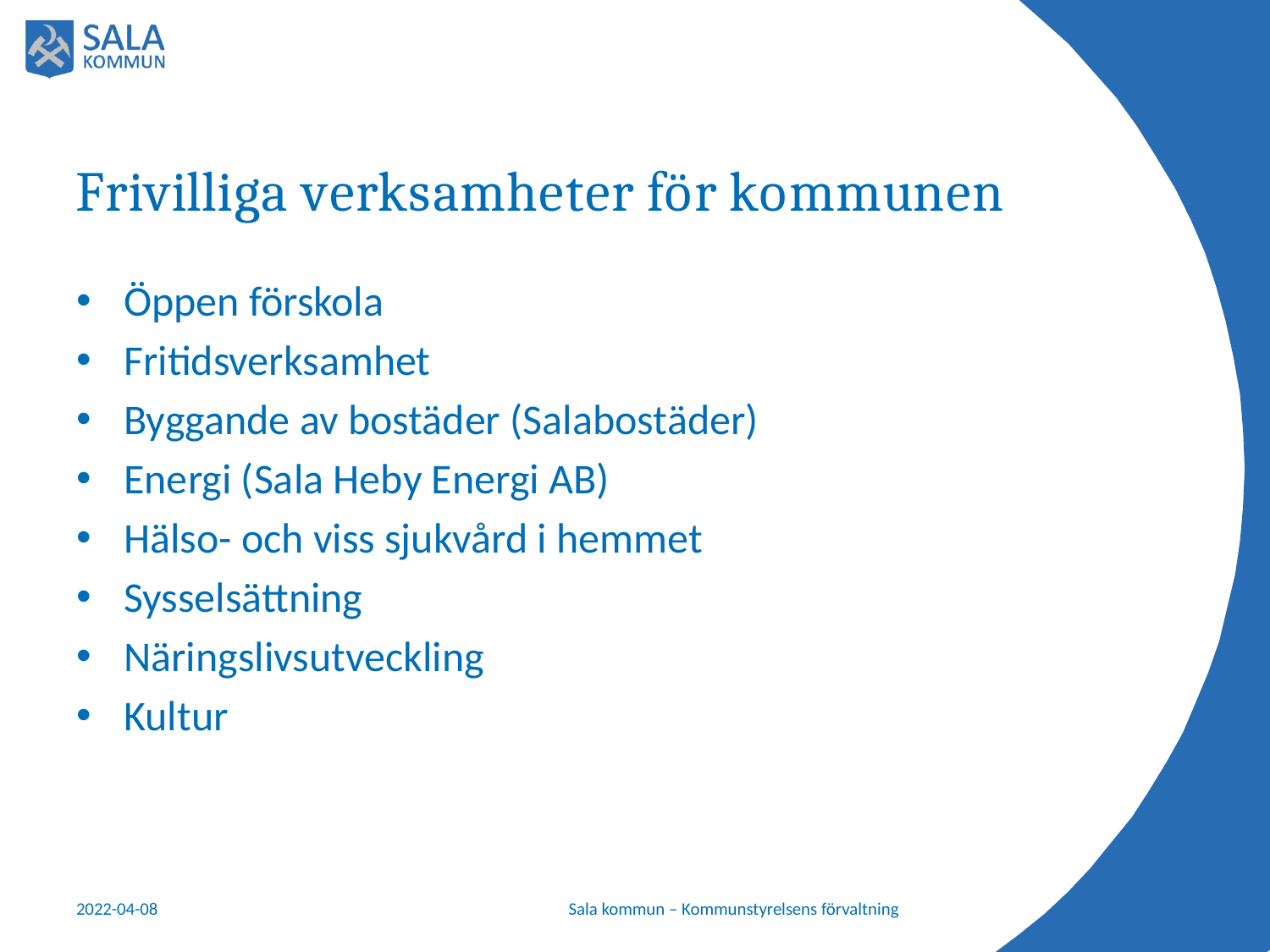

# Frivilliga verksamheter för kommunen
Öppen förskola
Fritidsverksamhet
Byggande av bostäder (Salabostäder)
Energi (Sala Heby Energi AB)
Hälso- och viss sjukvård i hemmet
Sysselsättning
Näringslivsutveckling
Kultur
2022-04-08
Sala kommun – Kommunstyrelsens förvaltning